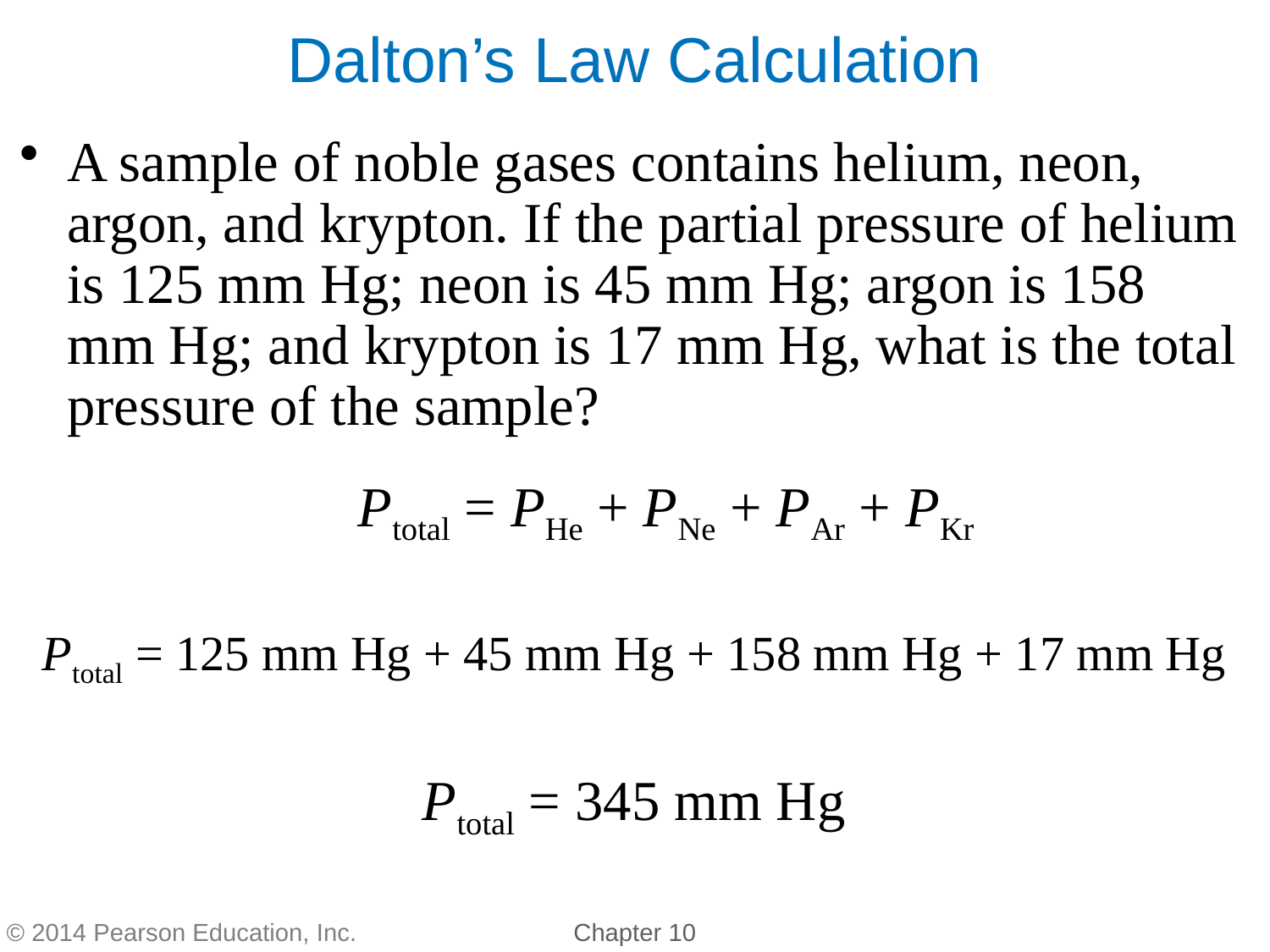

A sample of noble gases contains helium, neon, argon, and krypton. If the partial pressure of helium is 125 mm Hg; neon is 45 mm Hg; argon is 158 mm Hg; and krypton is 17 mm Hg, what is the total pressure of the sample?
Ptotal = PHe + PNe + PAr + PKr

Ptotal = 125 mm Hg + 45 mm Hg + 158 mm Hg + 17 mm Hg

Ptotal = 345 mm Hg
Dalton’s Law Calculation